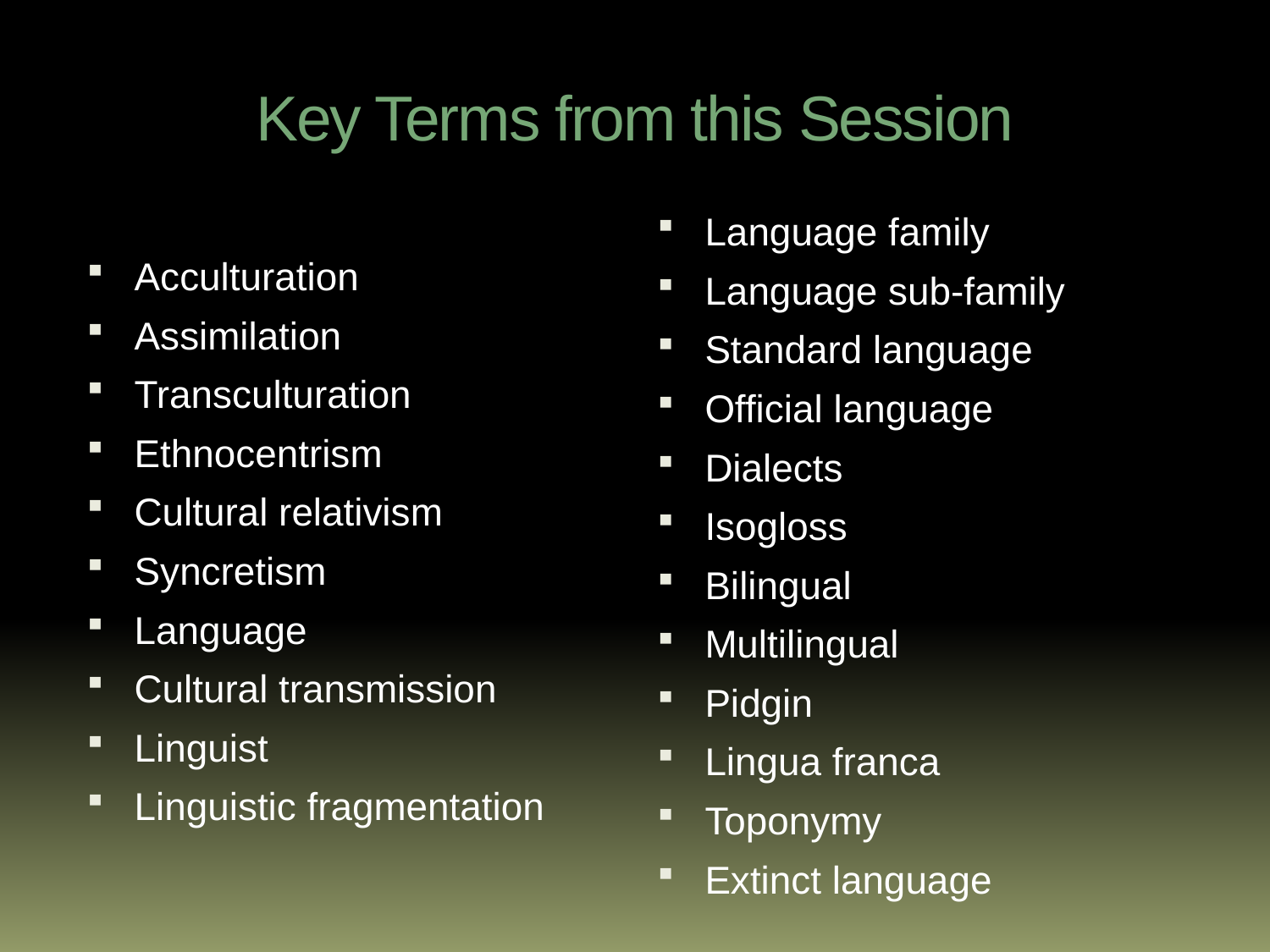

# Key Terms from this Session
Language family
Language sub-family
Standard language
Official language
Dialects
Isogloss
Bilingual
Multilingual
Pidgin
Lingua franca
Toponymy
Extinct language
Acculturation
Assimilation
Transculturation
Ethnocentrism
Cultural relativism
Syncretism
Language
Cultural transmission
Linguist
Linguistic fragmentation